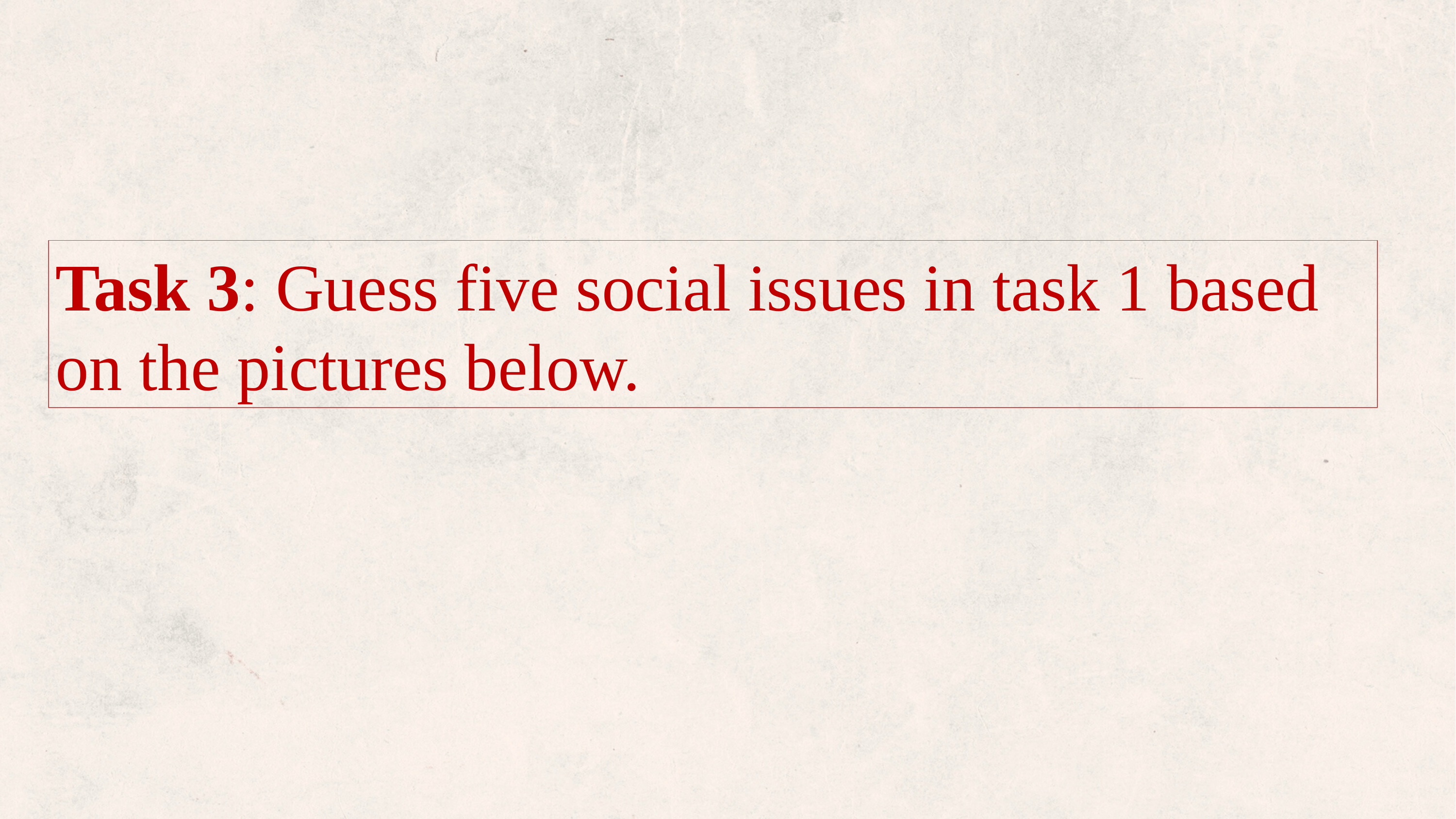

Task 3: Guess five social issues in task 1 based on the pictures below.